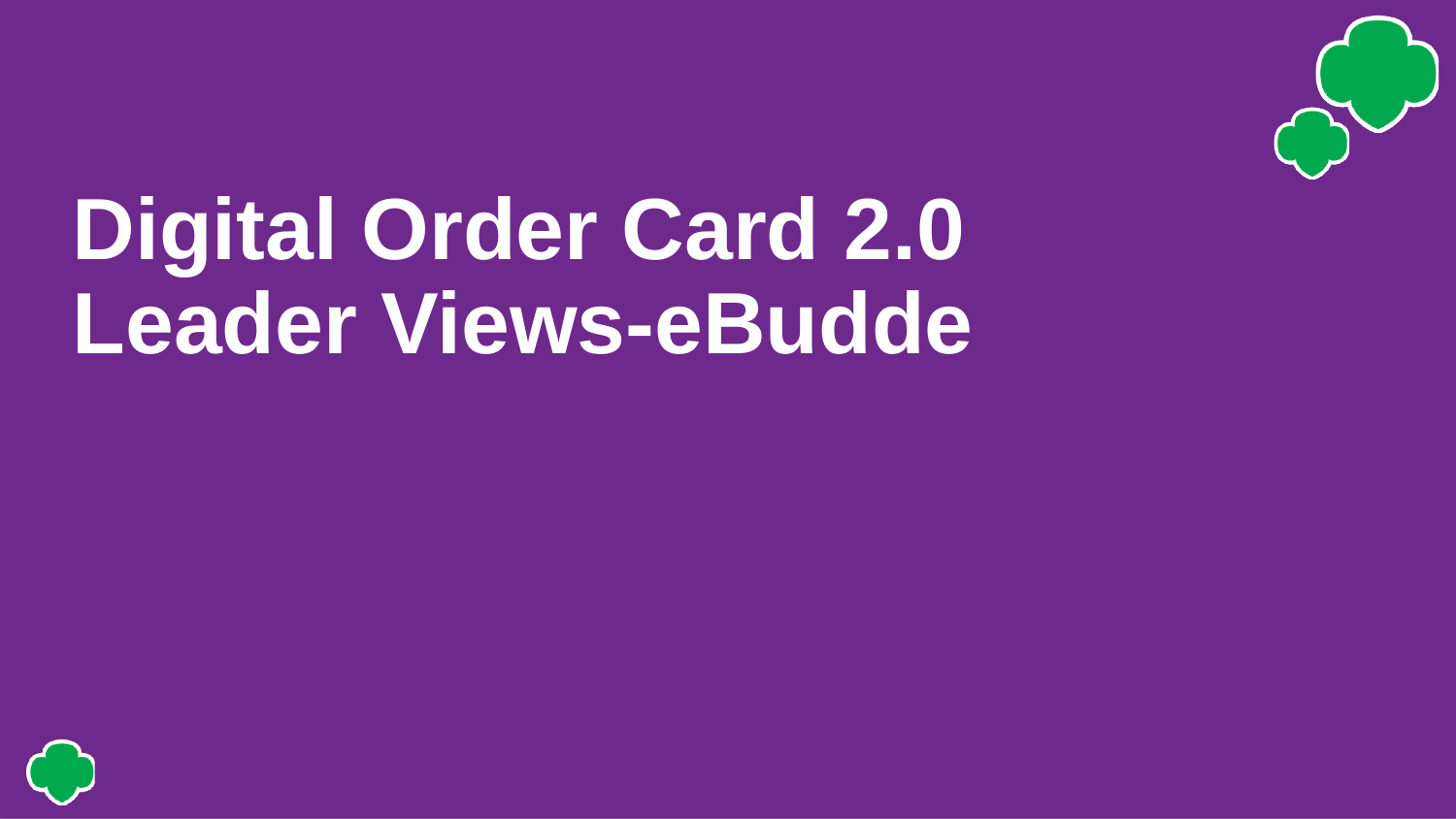

# Digital Order Card 2.0 Leader Views-eBudde